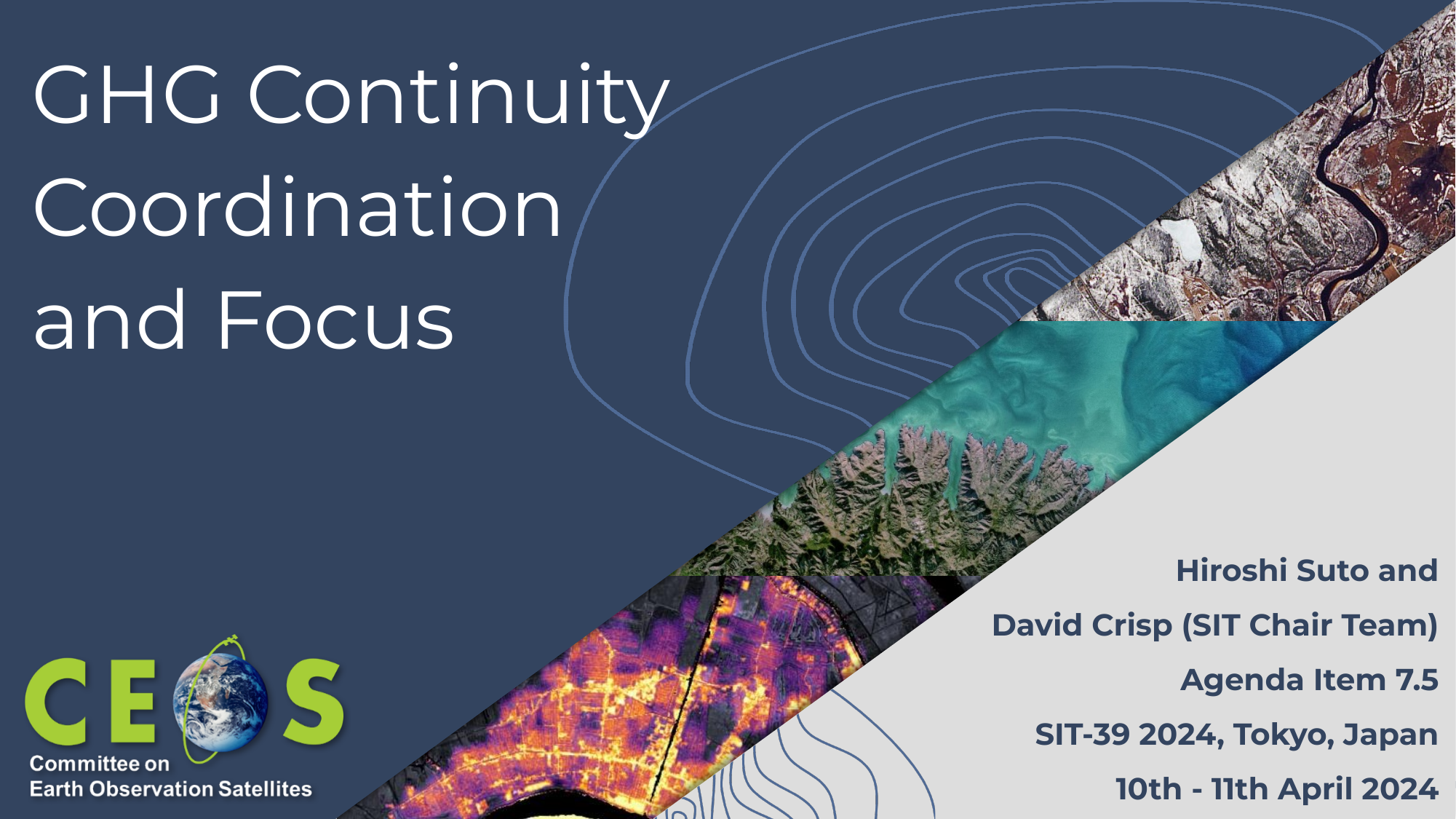

# GHG Continuity Coordination and Focus
Hiroshi Suto and
David Crisp (SIT Chair Team)
Agenda Item 7.5
SIT-39 2024, Tokyo, Japan
10th - 11th April 2024